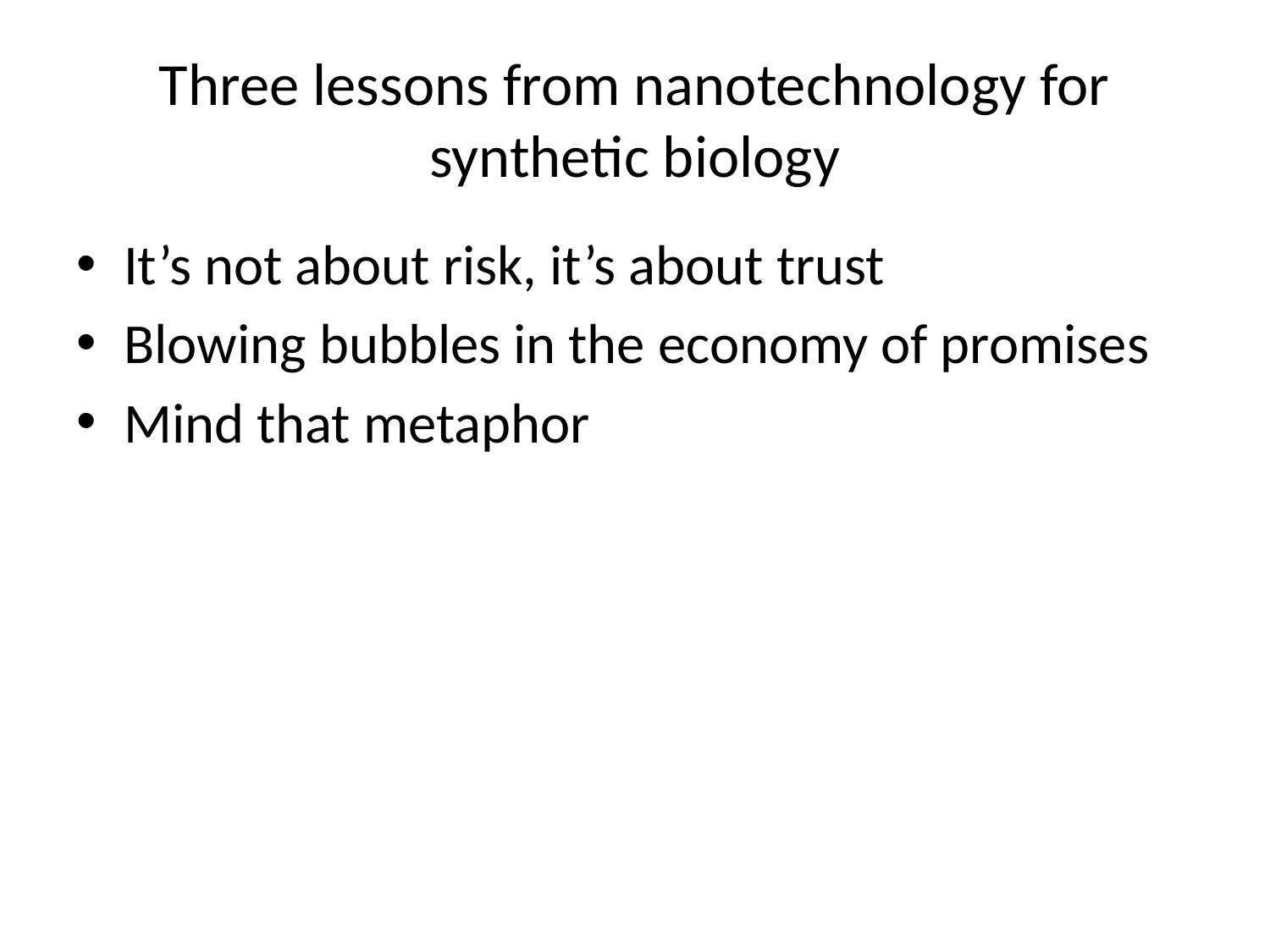

# Three lessons from nanotechnology for synthetic biology
It’s not about risk, it’s about trust
Blowing bubbles in the economy of promises
Mind that metaphor